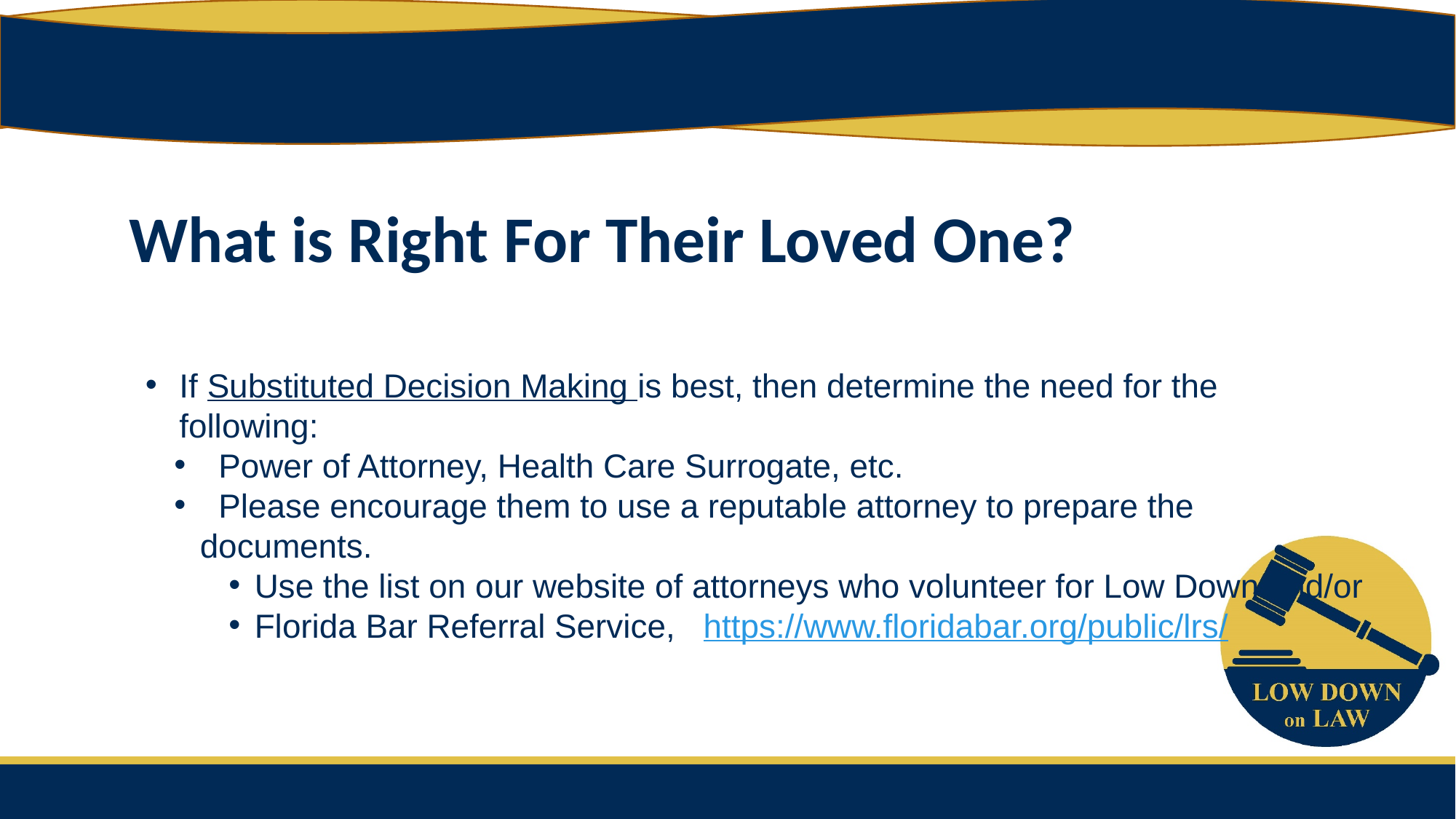

What is Right For Their Loved One?
If Substituted Decision Making is best, then determine the need for the following:
  Power of Attorney, Health Care Surrogate, etc.
  Please encourage them to use a reputable attorney to prepare the documents.
Use the list on our website of attorneys who volunteer for Low Down and/or
Florida Bar Referral Service,   https://www.floridabar.org/public/lrs/